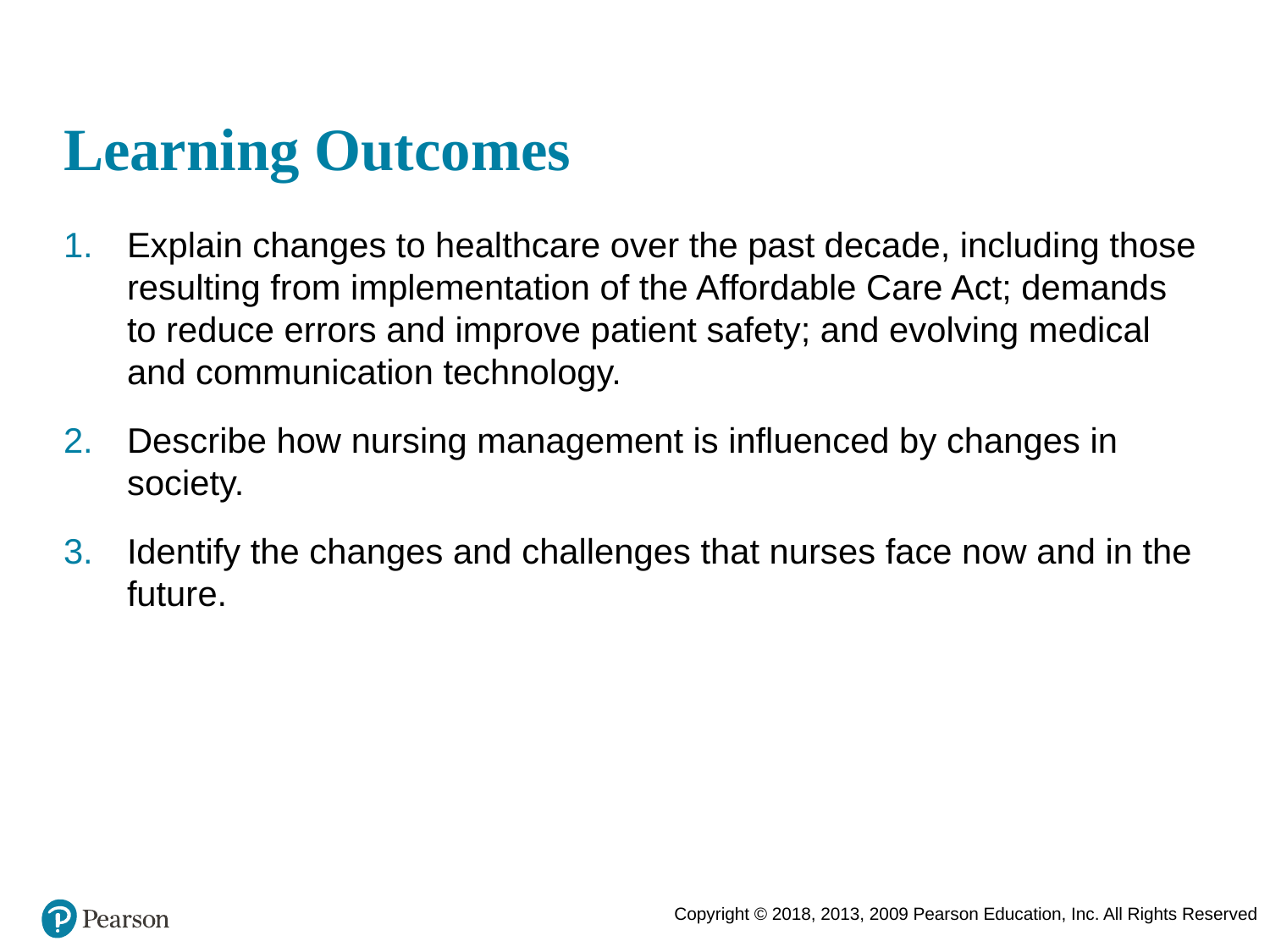

# Learning Outcomes
Explain changes to healthcare over the past decade, including those resulting from implementation of the Affordable Care Act; demands to reduce errors and improve patient safety; and evolving medical and communication technology.
Describe how nursing management is influenced by changes in society.
Identify the changes and challenges that nurses face now and in the future.